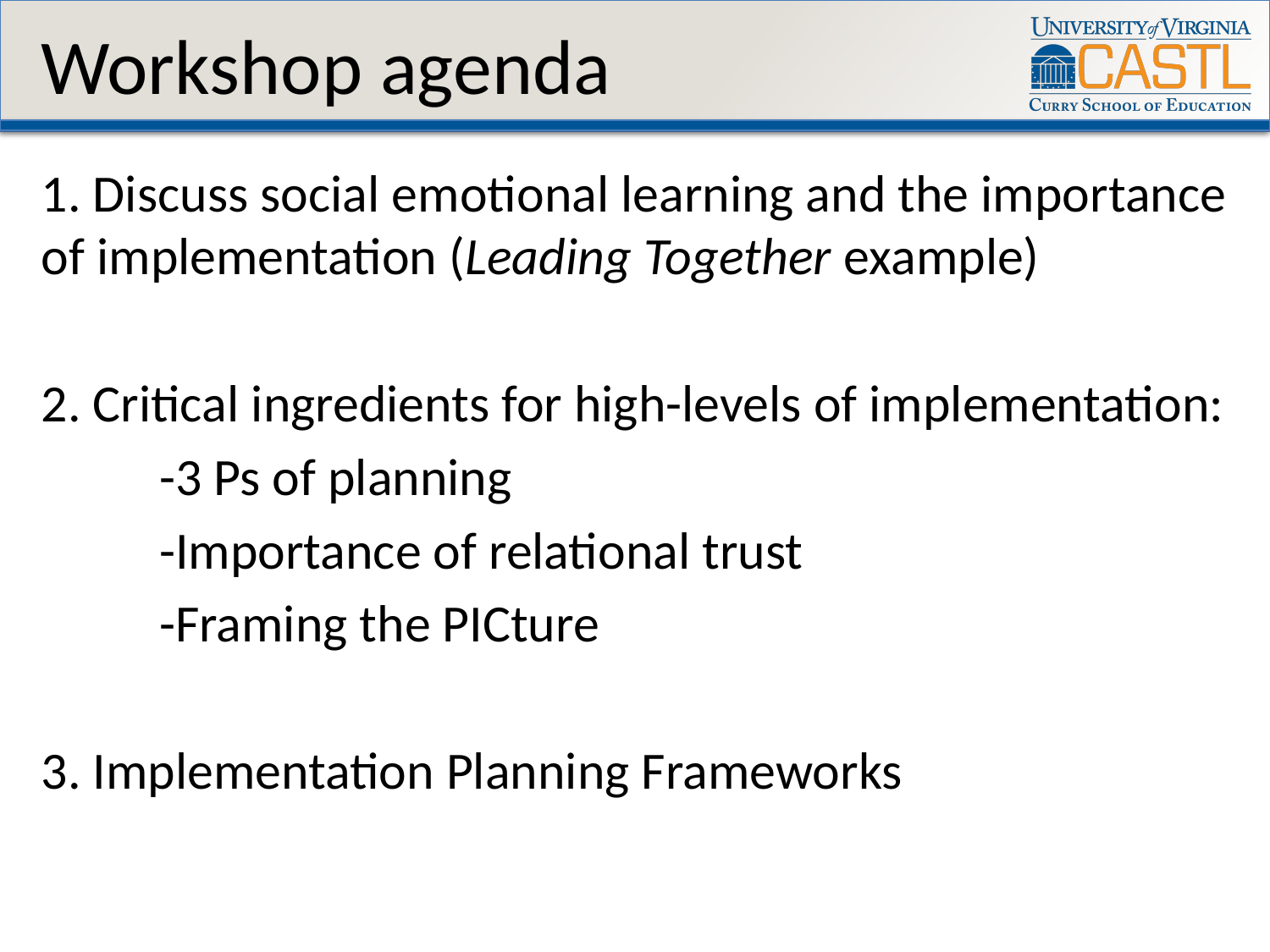

# Workshop agenda
1. Discuss social emotional learning and the importance of implementation (Leading Together example)

2. Critical ingredients for high-levels of implementation:
	-3 Ps of planning
	-Importance of relational trust
	-Framing the PICture

3. Implementation Planning Frameworks